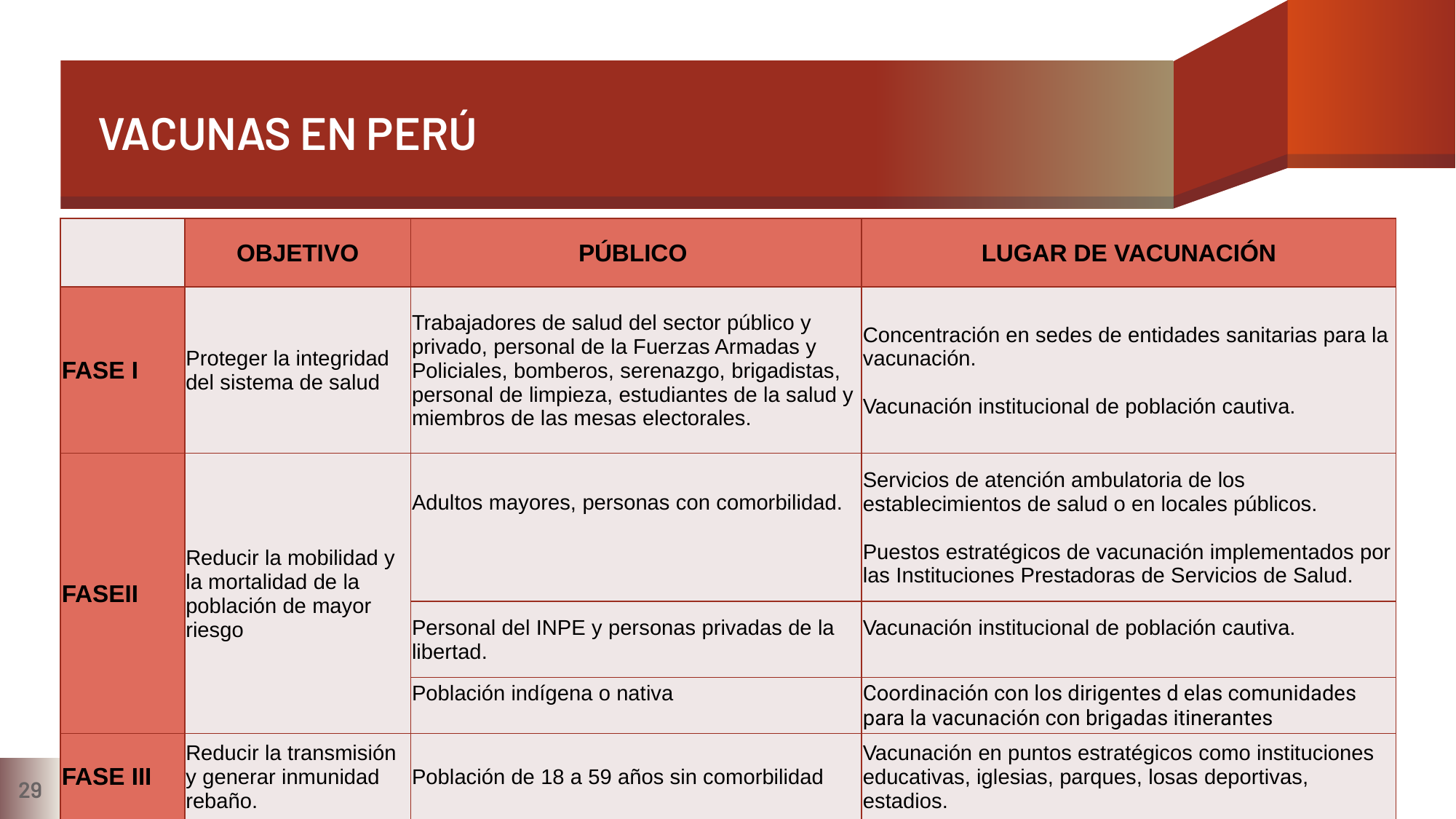

# VACUNAS EN PERÚ
|  | OBJETIVO | PÚBLICO | LUGAR DE VACUNACIÓN |
| --- | --- | --- | --- |
| FASE I | Proteger la integridad del sistema de salud | Trabajadores de salud del sector público y privado, personal de la Fuerzas Armadas y Policiales, bomberos, serenazgo, brigadistas, personal de limpieza, estudiantes de la salud y miembros de las mesas electorales. | Concentración en sedes de entidades sanitarias para la vacunación. Vacunación institucional de población cautiva. |
| FASEII | Reducir la mobilidad y la mortalidad de la población de mayor riesgo | Adultos mayores, personas con comorbilidad. | Servicios de atención ambulatoria de los establecimientos de salud o en locales públicos. Puestos estratégicos de vacunación implementados por las Instituciones Prestadoras de Servicios de Salud. |
|  |  | Personal del INPE y personas privadas de la libertad. | Vacunación institucional de población cautiva. |
|  |  | Población indígena o nativa | Coordinación con los dirigentes d elas comunidades para la vacunación con brigadas itinerantes |
| FASE III | Reducir la transmisión y generar inmunidad rebaño. | Población de 18 a 59 años sin comorbilidad | Vacunación en puntos estratégicos como instituciones educativas, iglesias, parques, losas deportivas, estadios. |
29